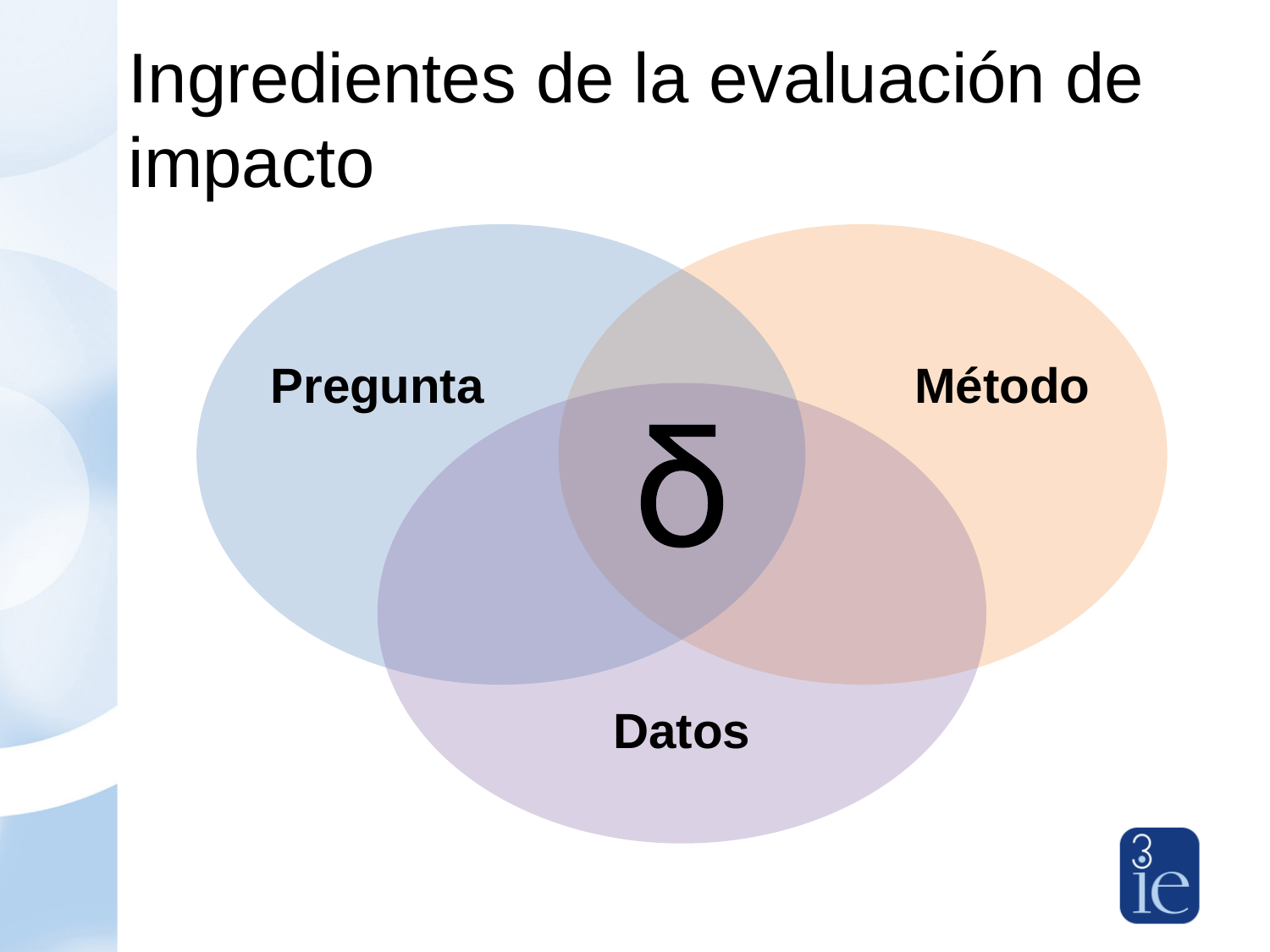

# Ingredientes de la evaluación de impacto

Pregunta
Método

Datos